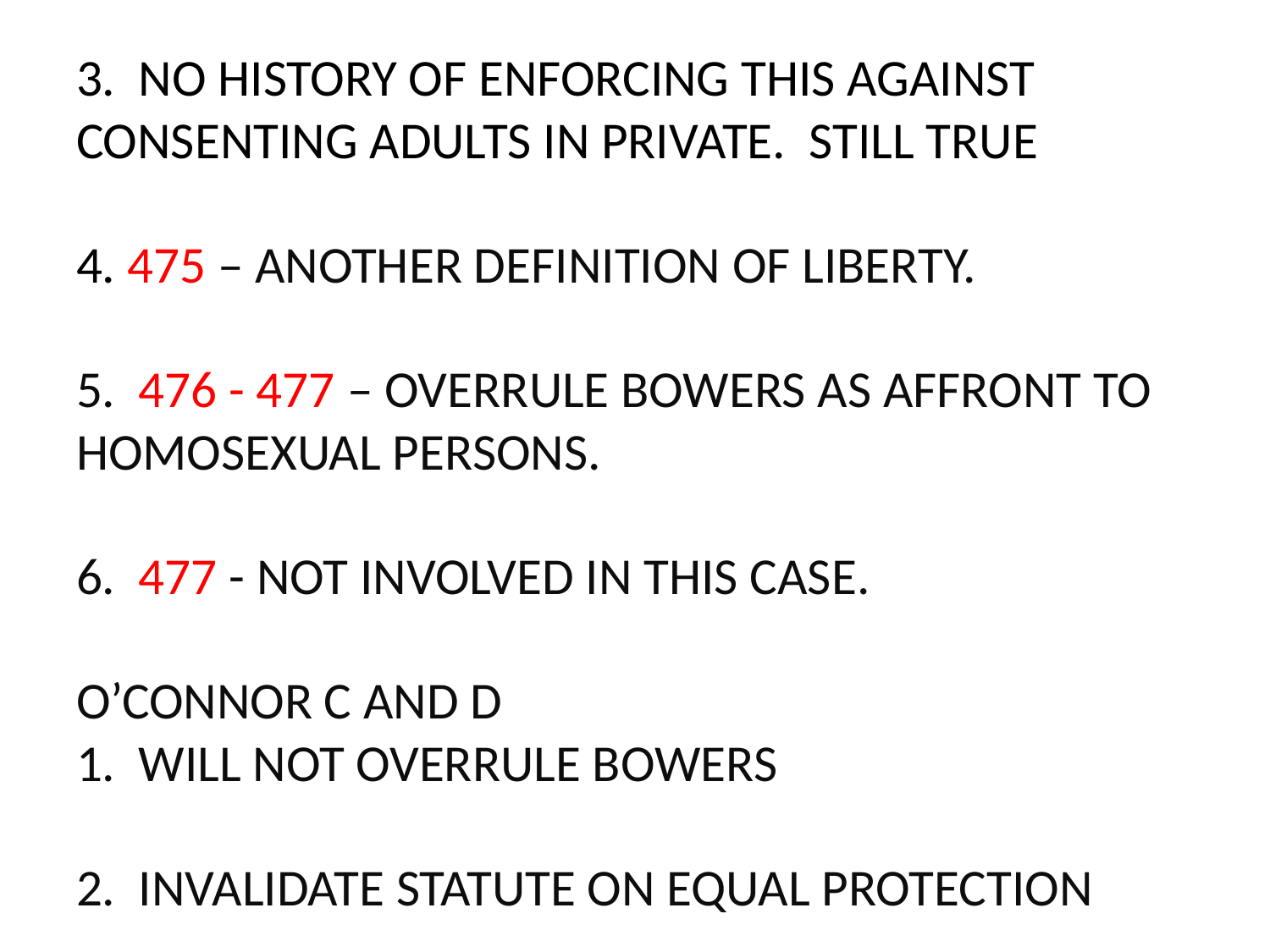

# 3.  NO HISTORY OF ENFORCING THIS AGAINST CONSENTING ADULTS IN PRIVATE.  STILL TRUE 4. 475 – ANOTHER DEFINITION OF LIBERTY. 5.  476 - 477 – OVERRULE BOWERS AS AFFRONT TO HOMOSEXUAL PERSONS. 6.  477 - NOT INVOLVED IN THIS CASE. O’CONNOR C AND D 1.  WILL NOT OVERRULE BOWERS 2.  INVALIDATE STATUTE ON EQUAL PROTECTION